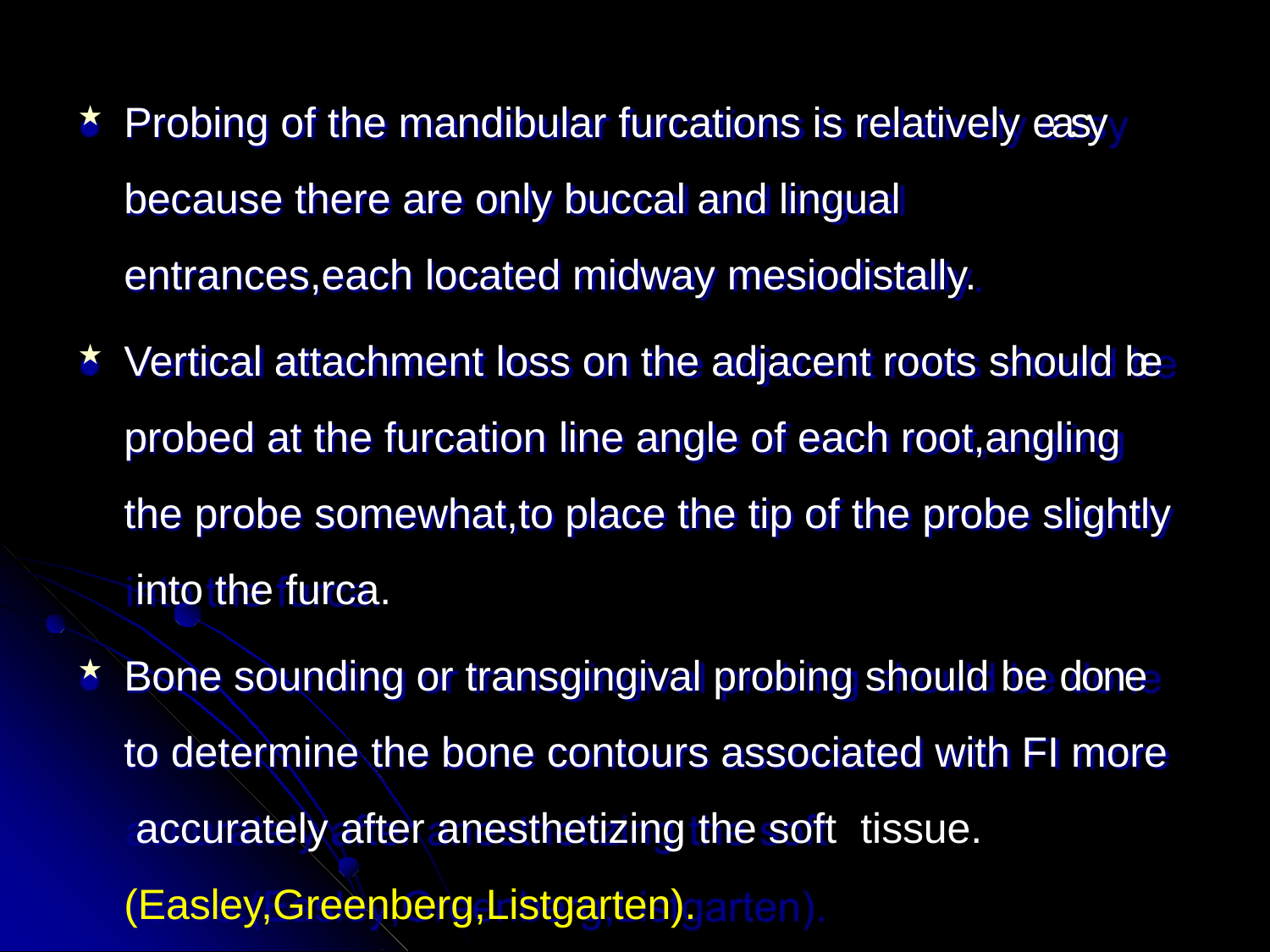

Probing of the mandibular furcations is relatively easy  because there are only buccal and lingual  entrances,each located midway mesiodistally.
Vertical attachment loss on the adjacent roots should be  probed at the furcation line angle of each root,angling  the probe somewhat,to place the tip of the probe slightly  into the furca.
Bone sounding or transgingival probing should be done  to determine the bone contours associated with FI more  accurately after anesthetizing the soft  tissue.(Easley,Greenberg,Listgarten).